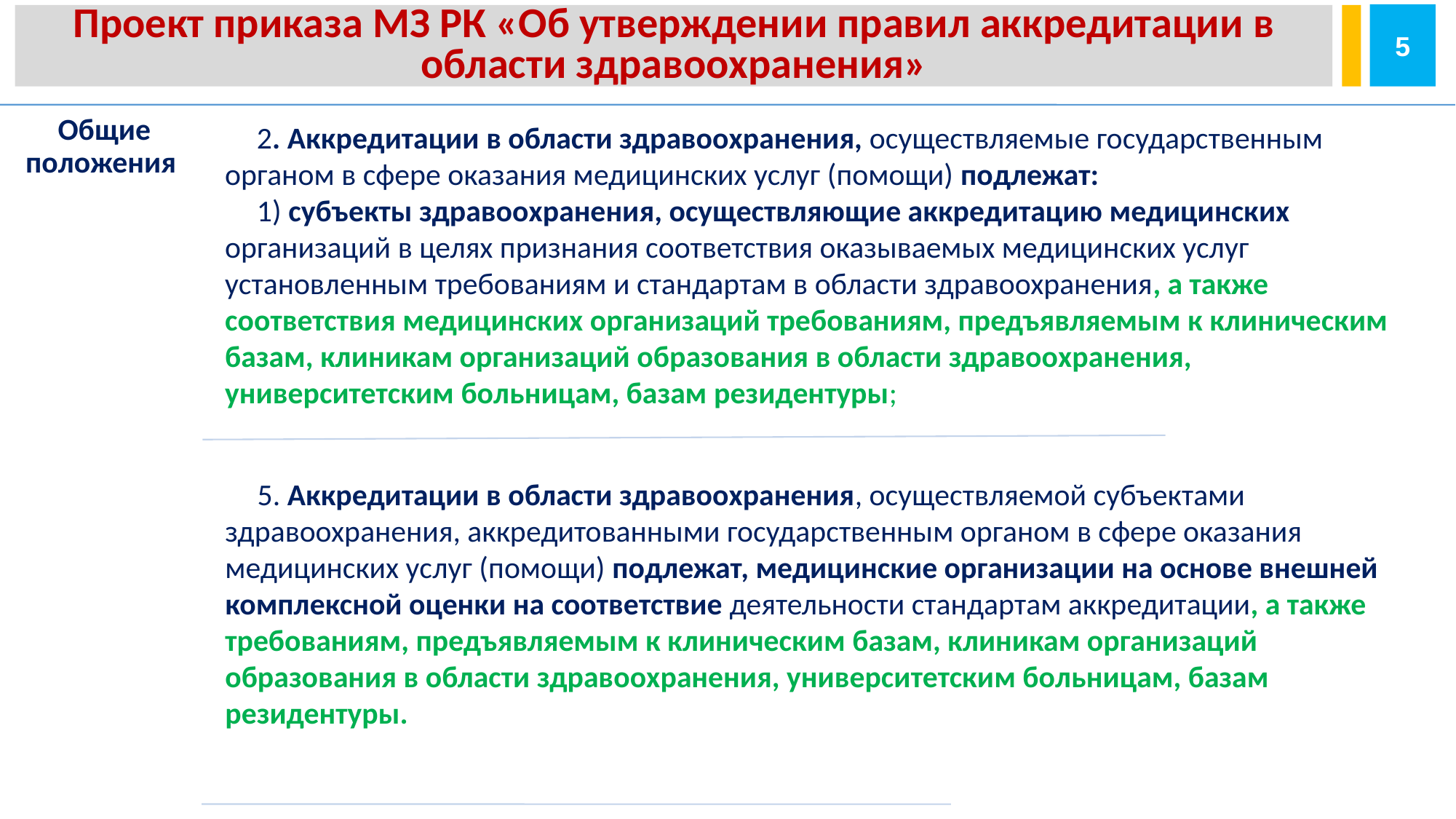

5
Проект приказа МЗ РК «Об утверждении правил аккредитации в области здравоохранения»

 Общие положения
2. Аккредитации в области здравоохранения, осуществляемые государственным органом в сфере оказания медицинских услуг (помощи) подлежат:
1) субъекты здравоохранения, осуществляющие аккредитацию медицинских организаций в целях признания соответствия оказываемых медицинских услуг установленным требованиям и стандартам в области здравоохранения, а также соответствия медицинских организаций требованиям, предъявляемым к клиническим базам, клиникам организаций образования в области здравоохранения, университетским больницам, базам резидентуры;

5. Аккредитации в области здравоохранения, осуществляемой субъектами здравоохранения, аккредитованными государственным органом в сфере оказания медицинских услуг (помощи) подлежат, медицинские организации на основе внешней комплексной оценки на соответствие деятельности стандартам аккредитации, а также требованиям, предъявляемым к клиническим базам, клиникам организаций образования в области здравоохранения, университетским больницам, базам резидентуры.